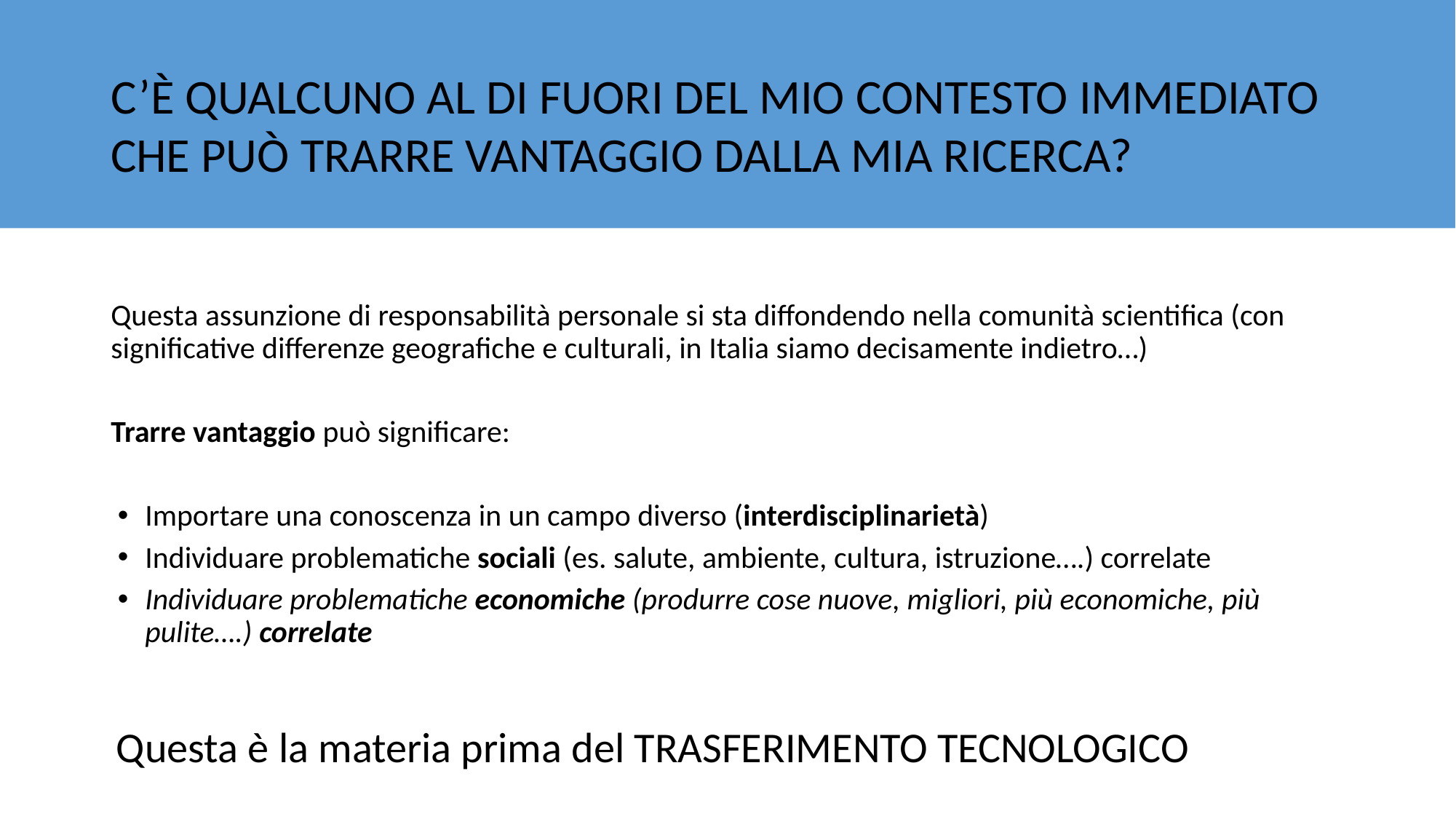

C’È QUALCUNO AL DI FUORI DEL MIO CONTESTO IMMEDIATO CHE PUÒ TRARRE VANTAGGIO DALLA MIA RICERCA?

Questa assunzione di responsabilità personale si sta diffondendo nella comunità scientifica (con significative differenze geografiche e culturali, in Italia siamo decisamente indietro…)

Trarre vantaggio può significare:

Importare una conoscenza in un campo diverso (interdisciplinarietà)
Individuare problematiche sociali (es. salute, ambiente, cultura, istruzione….) correlate
Individuare problematiche economiche (produrre cose nuove, migliori, più economiche, più pulite….) correlate
Questa è la materia prima del TRASFERIMENTO TECNOLOGICO